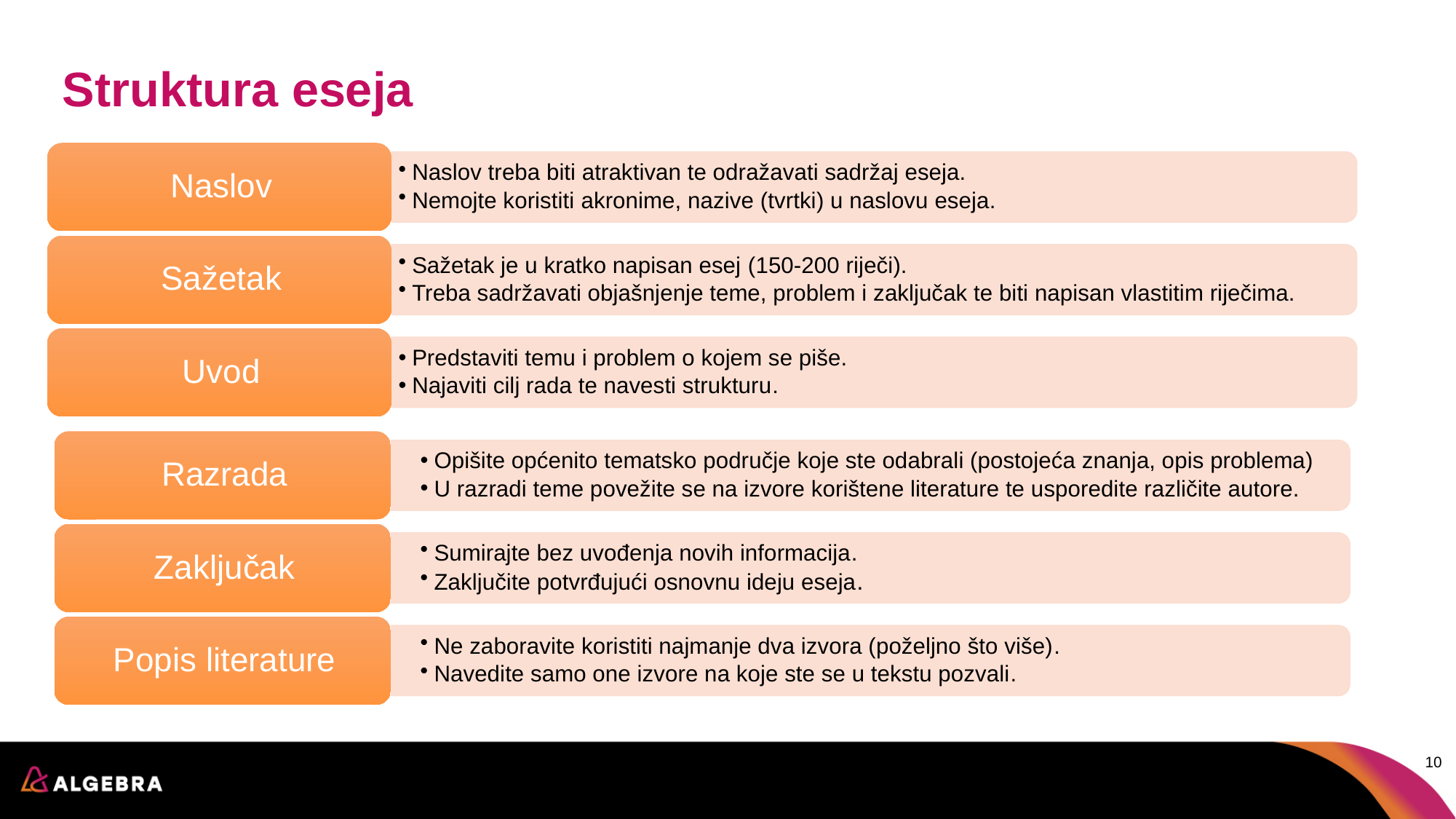

# Struktura eseja
Naslov treba biti atraktivan te odražavati sadržaj eseja.
Nemojte koristiti akronime, nazive (tvrtki) u naslovu eseja.
Naslov
Sažetak je u kratko napisan esej (150-200 riječi).
Treba sadržavati objašnjenje teme, problem i zaključak te biti napisan vlastitim riječima.
Sažetak
Predstaviti temu i problem o kojem se piše.
Najaviti cilj rada te navesti strukturu.
Uvod
Opišite općenito tematsko područje koje ste odabrali (postojeća znanja, opis problema)
U razradi teme povežite se na izvore korištene literature te usporedite različite autore.
Razrada
Sumirajte bez uvođenja novih informacija.
Zaključite potvrđujući osnovnu ideju eseja.
Zaključak
Ne zaboravite koristiti najmanje dva izvora (poželjno što više).
Navedite samo one izvore na koje ste se u tekstu pozvali.
Popis literature